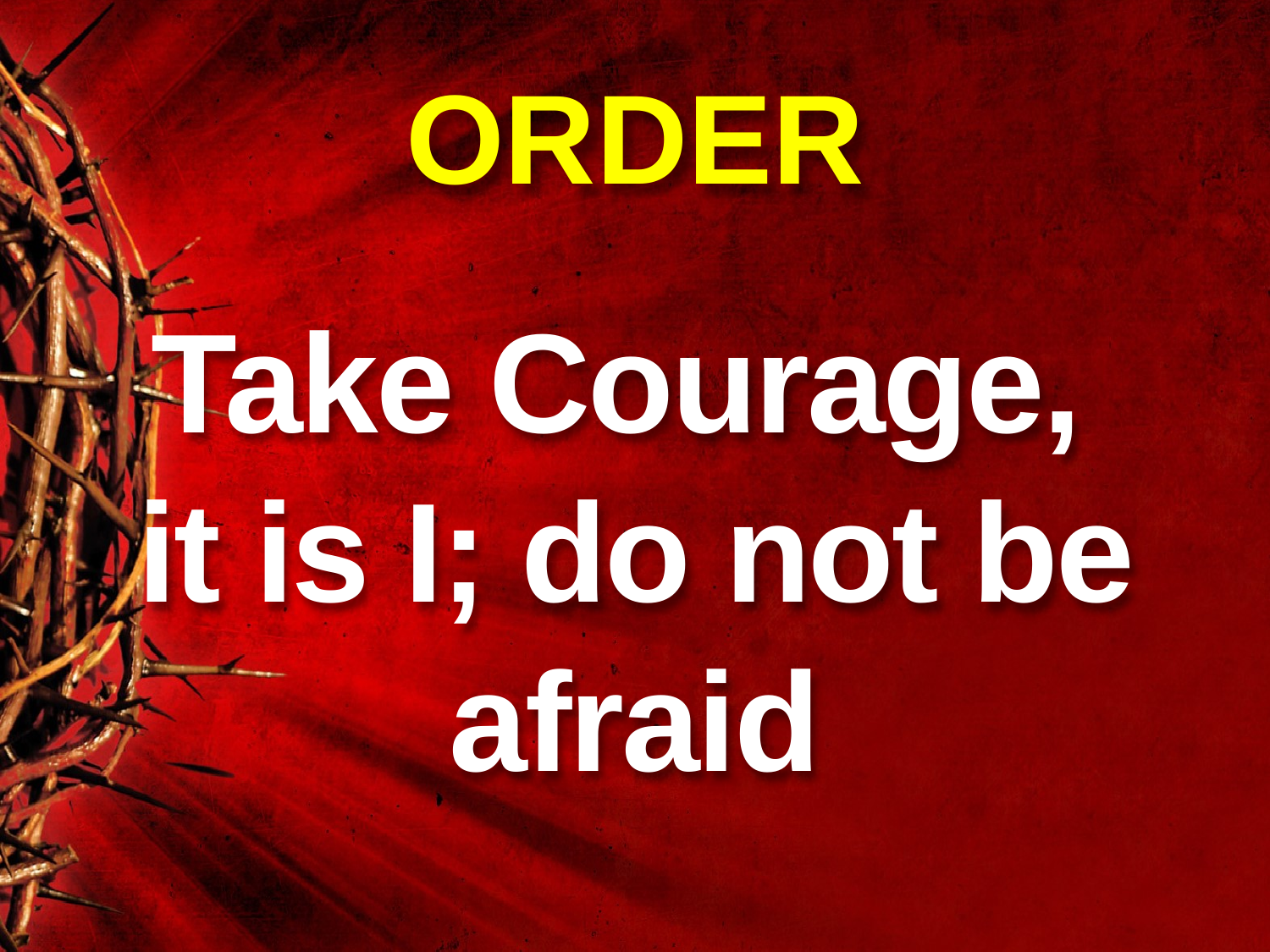

# ORDER
Take Courage,
it is I; do not be afraid